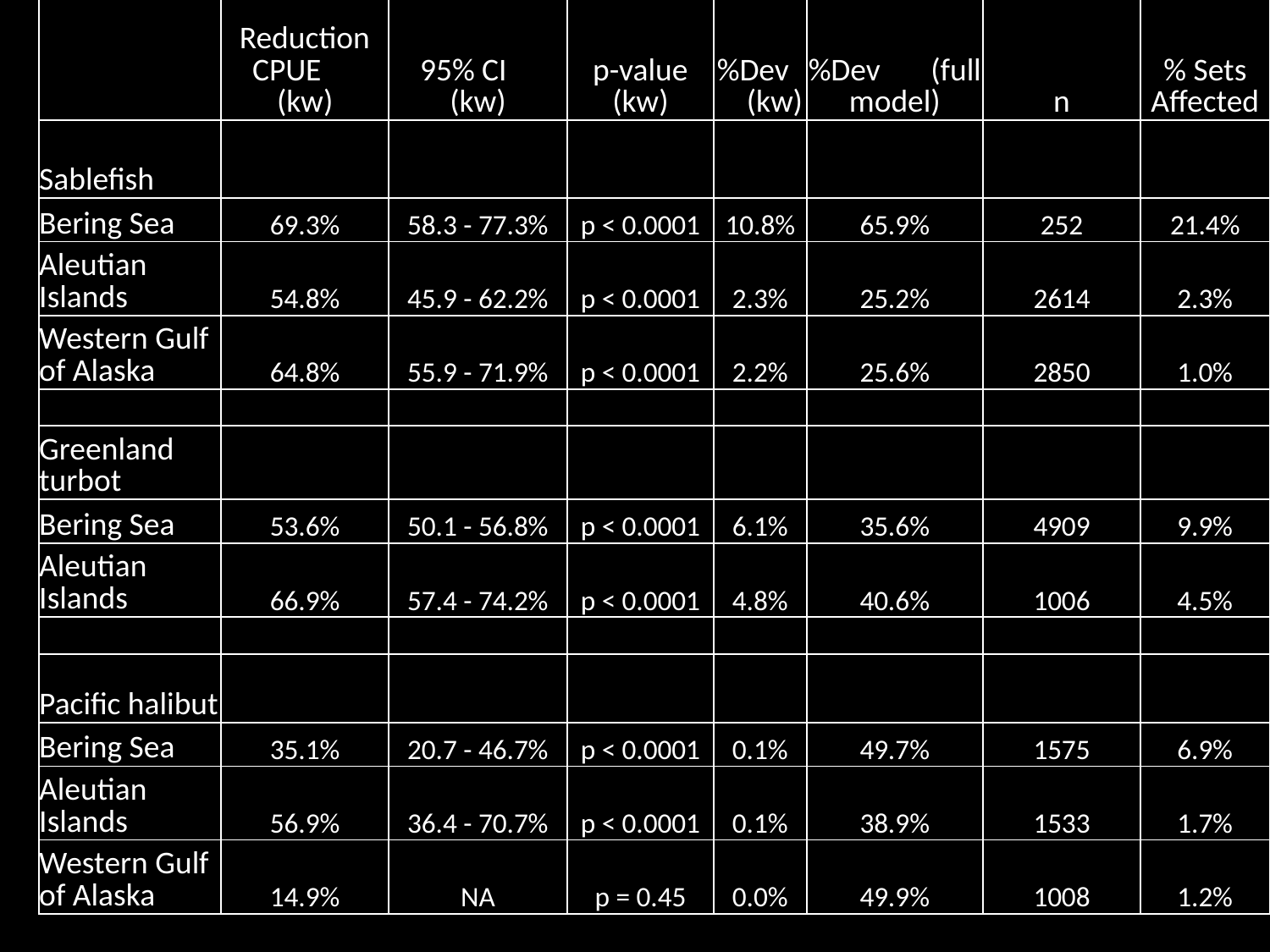

|  | Reduction CPUE (kw) | 95% CI (kw) | p-value (kw) | %Dev (kw) | %Dev (full model) | n | % Sets Affected |
| --- | --- | --- | --- | --- | --- | --- | --- |
| Sablefish |  |  |  |  |  |  |  |
| Bering Sea | 69.3% | 58.3 - 77.3% | p < 0.0001 | 10.8% | 65.9% | 252 | 21.4% |
| Aleutian Islands | 54.8% | 45.9 - 62.2% | p < 0.0001 | 2.3% | 25.2% | 2614 | 2.3% |
| Western Gulf of Alaska | 64.8% | 55.9 - 71.9% | p < 0.0001 | 2.2% | 25.6% | 2850 | 1.0% |
|  |  |  |  |  |  |  |  |
| Greenland turbot |  |  |  |  |  |  |  |
| Bering Sea | 53.6% | 50.1 - 56.8% | p < 0.0001 | 6.1% | 35.6% | 4909 | 9.9% |
| Aleutian Islands | 66.9% | 57.4 - 74.2% | p < 0.0001 | 4.8% | 40.6% | 1006 | 4.5% |
|  |  |  |  |  |  |  |  |
| Pacific halibut |  |  |  |  |  |  |  |
| Bering Sea | 35.1% | 20.7 - 46.7% | p < 0.0001 | 0.1% | 49.7% | 1575 | 6.9% |
| Aleutian Islands | 56.9% | 36.4 - 70.7% | p < 0.0001 | 0.1% | 38.9% | 1533 | 1.7% |
| Western Gulf of Alaska | 14.9% | NA | p = 0.45 | 0.0% | 49.9% | 1008 | 1.2% |
#